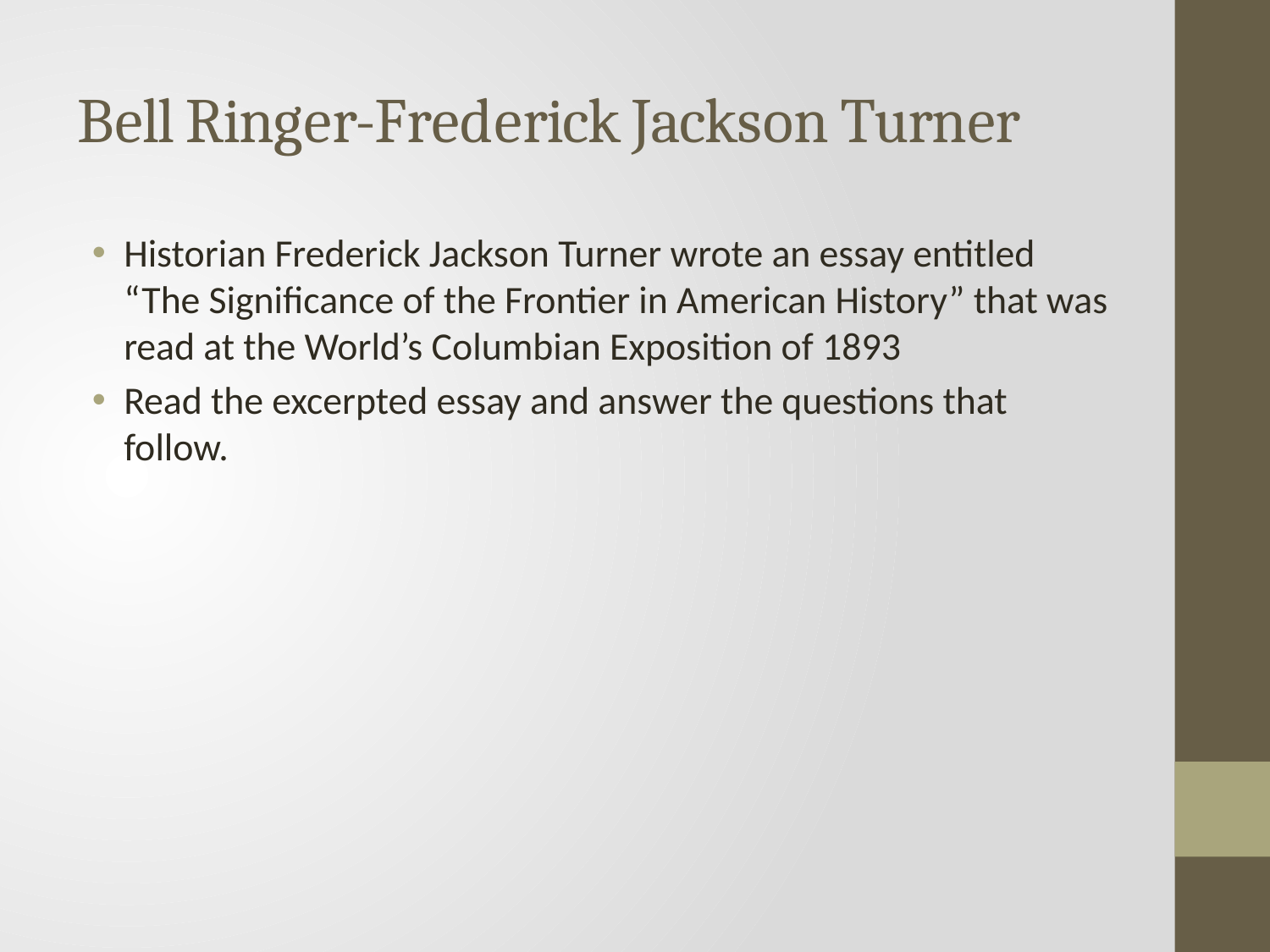

# Bell Ringer-Frederick Jackson Turner
Historian Frederick Jackson Turner wrote an essay entitled “The Significance of the Frontier in American History” that was read at the World’s Columbian Exposition of 1893
Read the excerpted essay and answer the questions that follow.